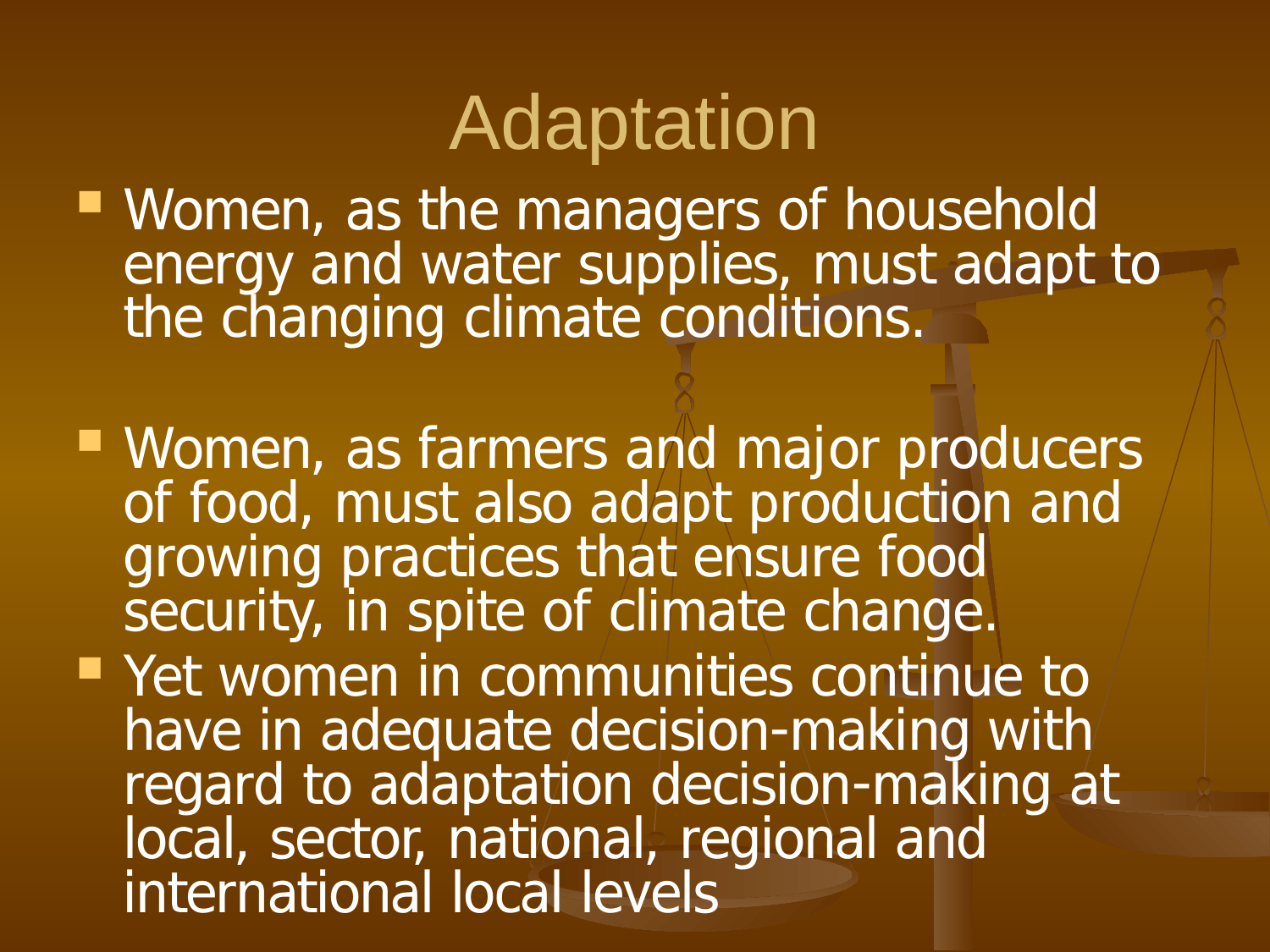

# Adaptation
Women, as the managers of household energy and water supplies, must adapt to the changing climate conditions.

Women, as farmers and major producers of food, must also adapt production and growing practices that ensure food security, in spite of climate change.
Yet women in communities continue to have in adequate decision-making with regard to adaptation decision-making at local, sector, national, regional and international local levels